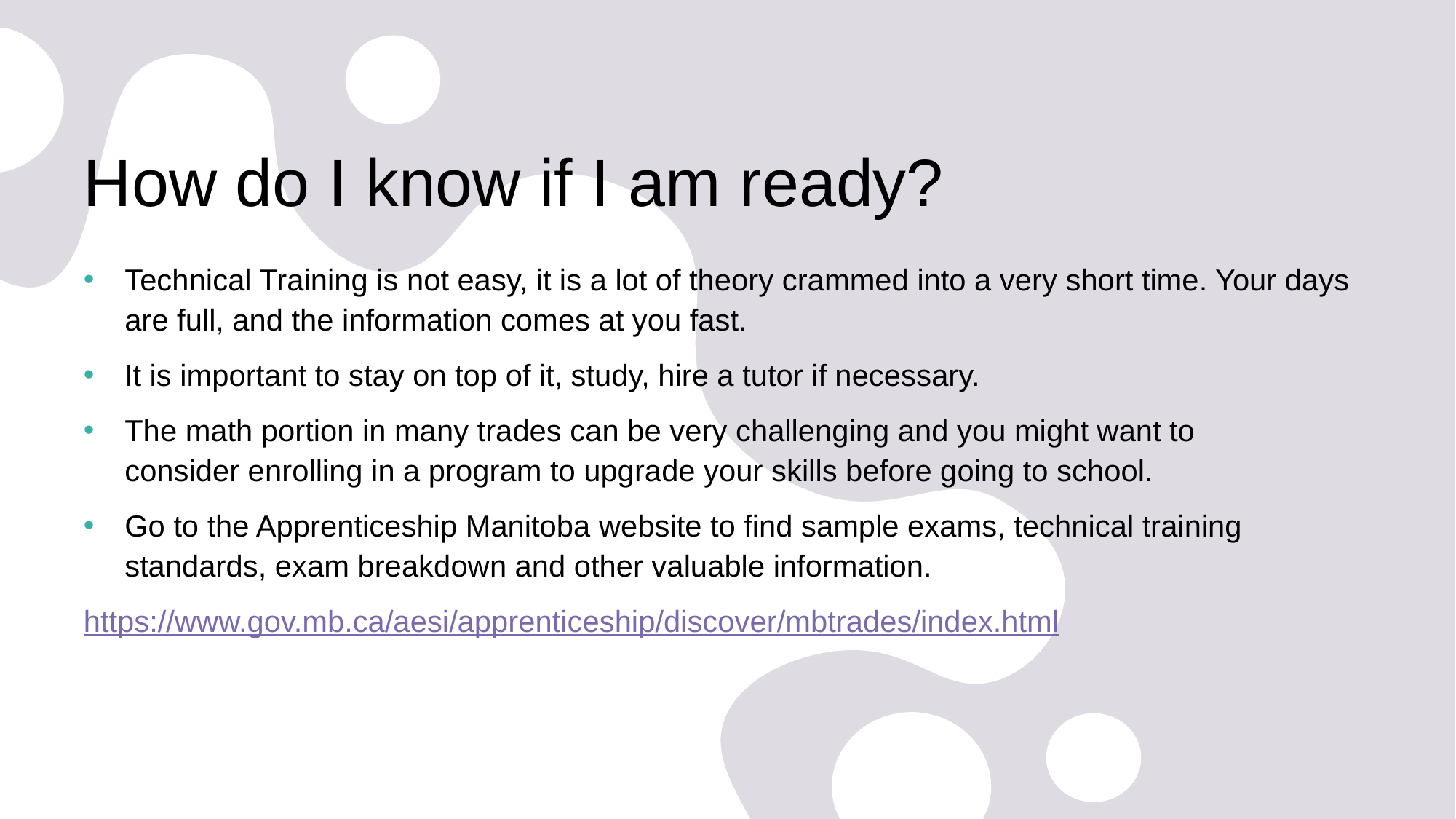

# How do I know if I am ready?
Technical Training is not easy, it is a lot of theory crammed into a very short time. Your days are full, and the information comes at you fast.
It is important to stay on top of it, study, hire a tutor if necessary.
The math portion in many trades can be very challenging and you might want to consider enrolling in a program to upgrade your skills before going to school.
Go to the Apprenticeship Manitoba website to find sample exams, technical training standards, exam breakdown and other valuable information.
https://www.gov.mb.ca/aesi/apprenticeship/discover/mbtrades/index.html